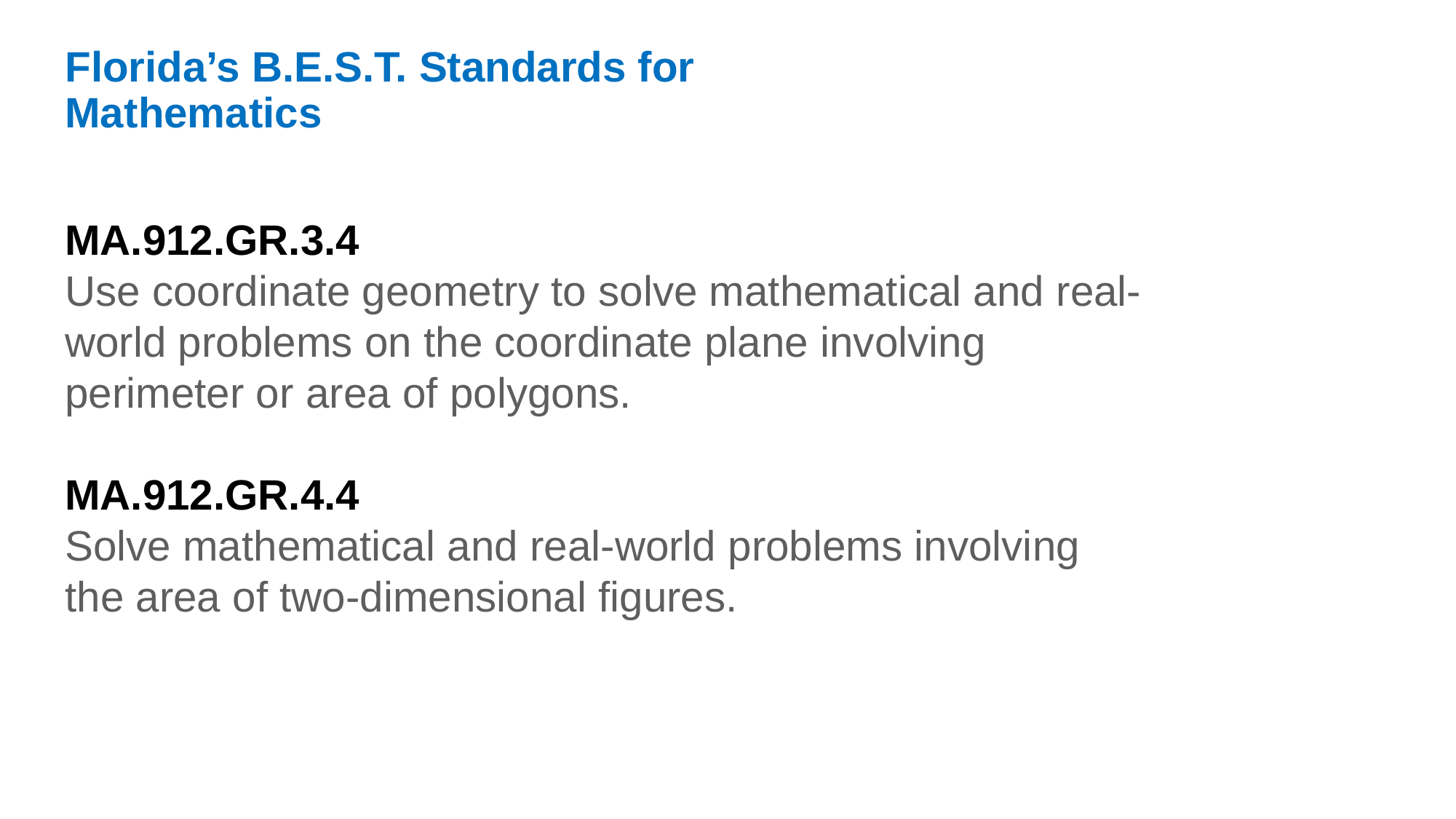

Florida’s B.E.S.T. Standards for Mathematics
MA.912.GR.3.4
Use coordinate geometry to solve mathematical and real-world problems on the coordinate plane involving perimeter or area of polygons.

MA.912.GR.4.4
Solve mathematical and real-world problems involving the area of two-dimensional figures.